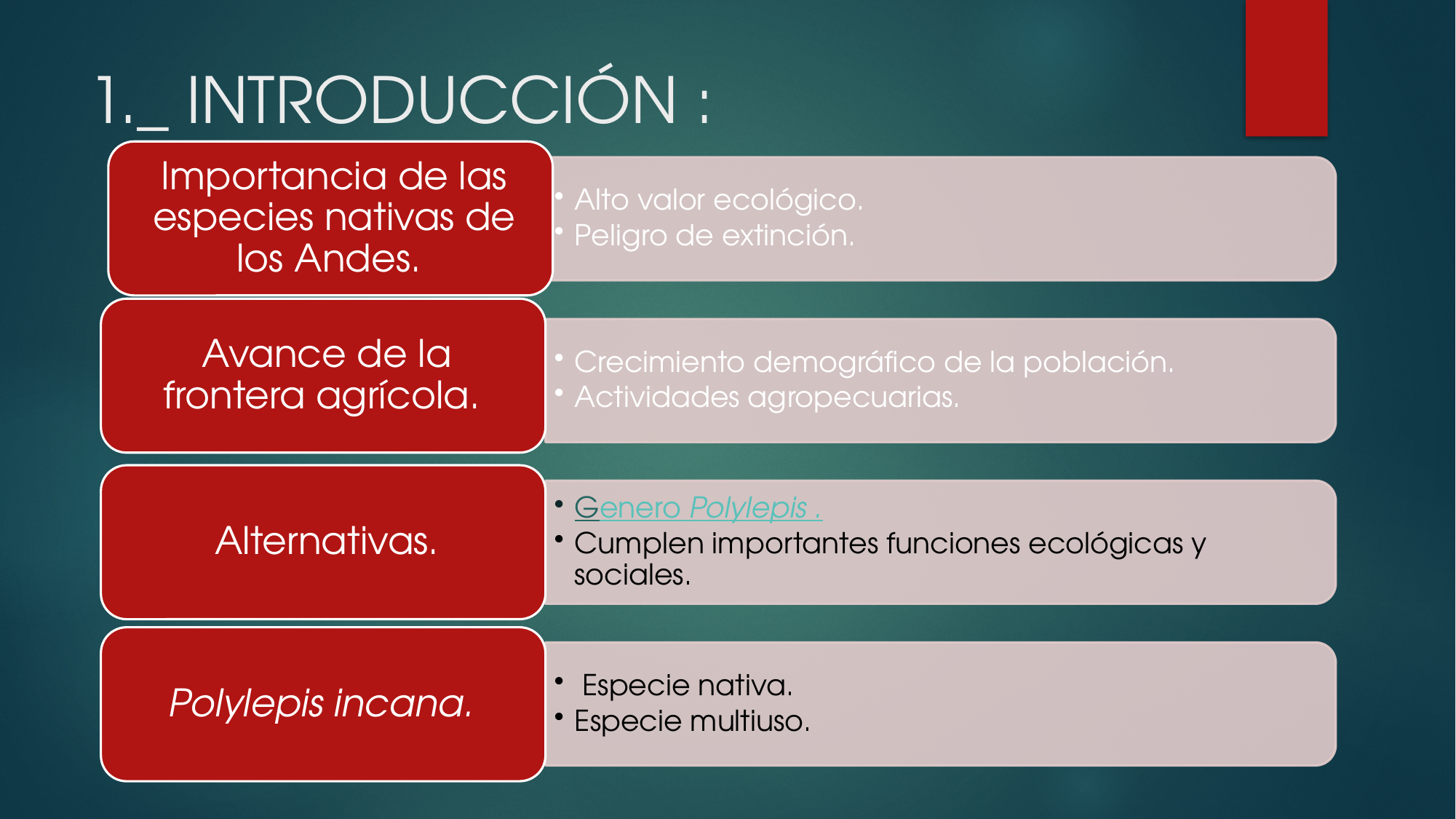

# 1._ INTRODUCCIÓN :
Alto valor ecológico.
Peligro de extinción.
Importancia de las especies nativas de los Andes.
Crecimiento demográfico de la población.
Actividades agropecuarias.
Avance de la frontera agrícola.
Genero Polylepis .
Cumplen importantes funciones ecológicas y sociales.
Alternativas.
 Especie nativa.
Especie multiuso.
Polylepis incana.